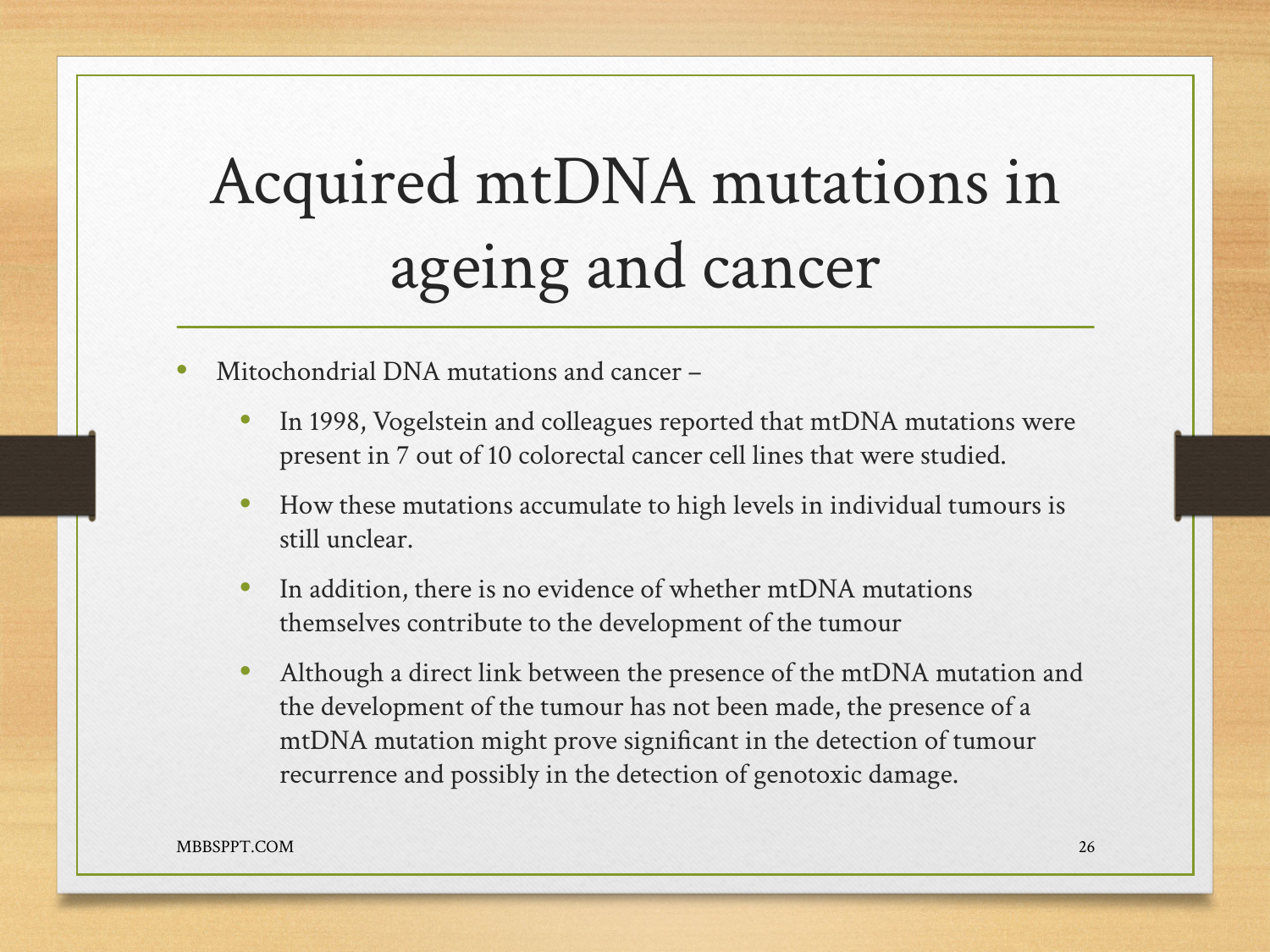

# Acquired mtDNA mutations in ageing and cancer
Mitochondrial DNA mutations and cancer –
In 1998, Vogelstein and colleagues reported that mtDNA mutations were present in 7 out of 10 colorectal cancer cell lines that were studied.
How these mutations accumulate to high levels in individual tumours is still unclear.
In addition, there is no evidence of whether mtDNA mutations themselves contribute to the development of the tumour
Although a direct link between the presence of the mtDNA mutation and the development of the tumour has not been made, the presence of a mtDNA mutation might prove significant in the detection of tumour recurrence and possibly in the detection of genotoxic damage.
MBBSPPT.COM
26